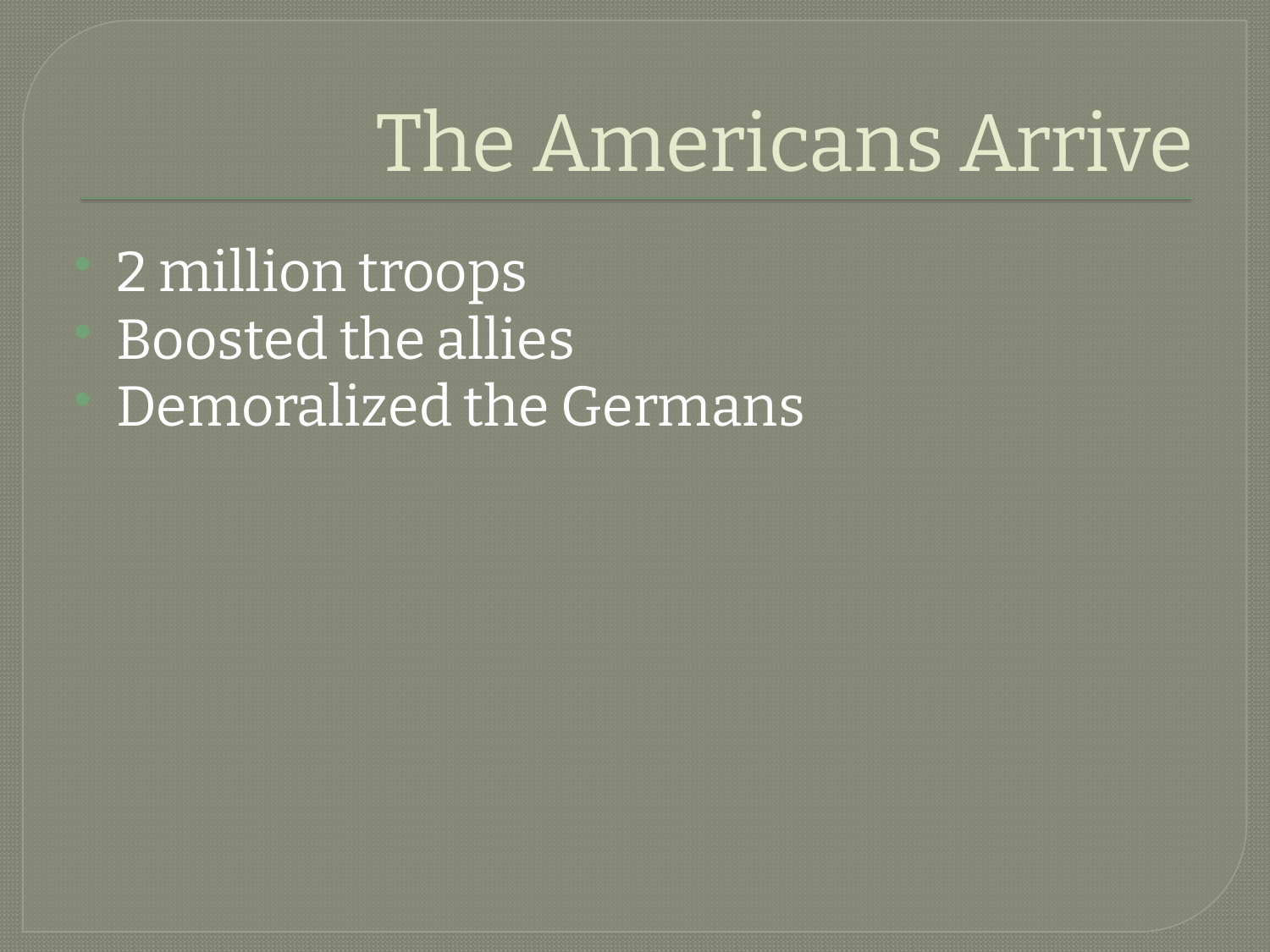

# The Americans Arrive
2 million troops
Boosted the allies
Demoralized the Germans